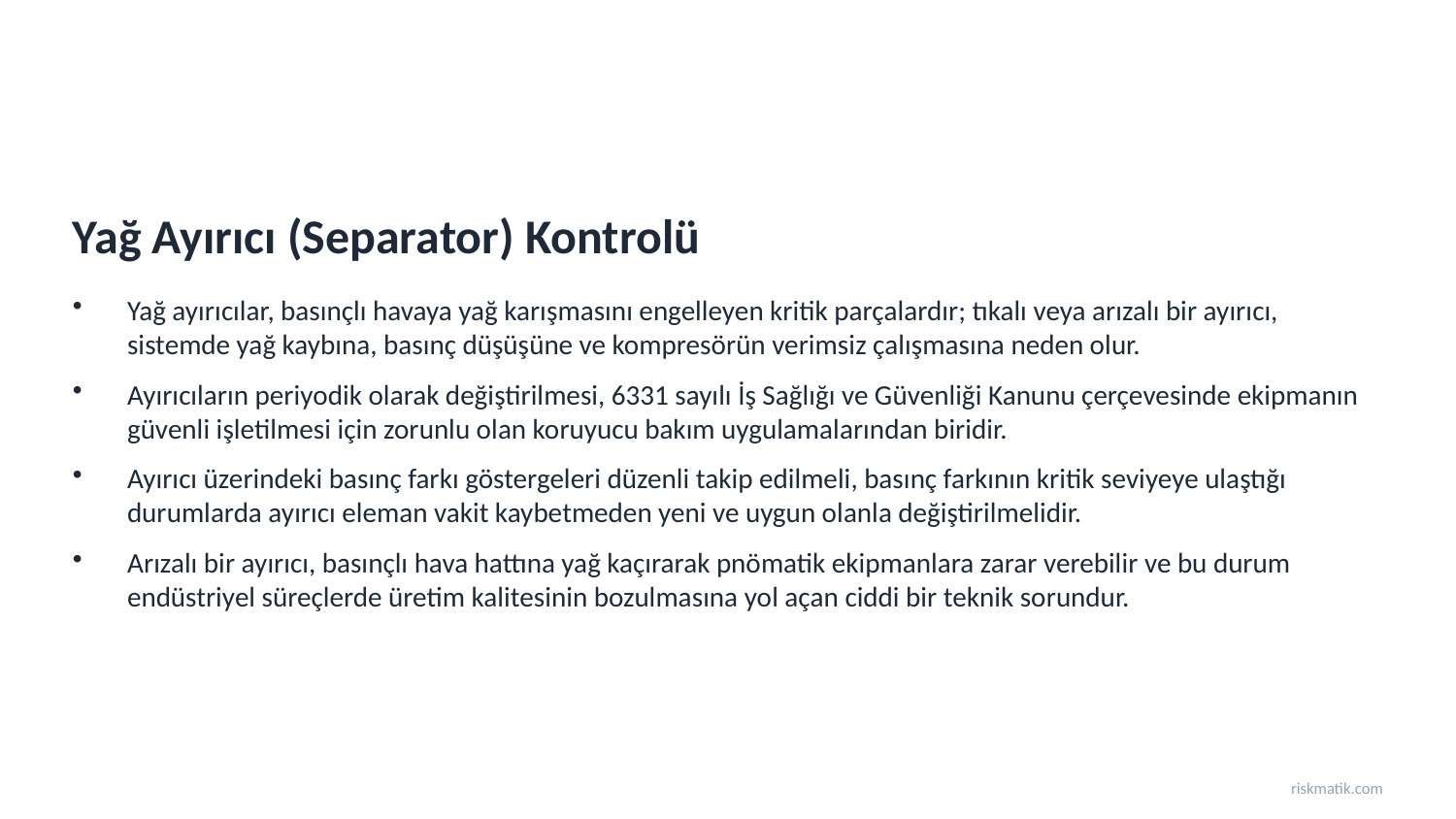

Yağ Ayırıcı (Separator) Kontrolü
Yağ ayırıcılar, basınçlı havaya yağ karışmasını engelleyen kritik parçalardır; tıkalı veya arızalı bir ayırıcı, sistemde yağ kaybına, basınç düşüşüne ve kompresörün verimsiz çalışmasına neden olur.
Ayırıcıların periyodik olarak değiştirilmesi, 6331 sayılı İş Sağlığı ve Güvenliği Kanunu çerçevesinde ekipmanın güvenli işletilmesi için zorunlu olan koruyucu bakım uygulamalarından biridir.
Ayırıcı üzerindeki basınç farkı göstergeleri düzenli takip edilmeli, basınç farkının kritik seviyeye ulaştığı durumlarda ayırıcı eleman vakit kaybetmeden yeni ve uygun olanla değiştirilmelidir.
Arızalı bir ayırıcı, basınçlı hava hattına yağ kaçırarak pnömatik ekipmanlara zarar verebilir ve bu durum endüstriyel süreçlerde üretim kalitesinin bozulmasına yol açan ciddi bir teknik sorundur.
riskmatik.com